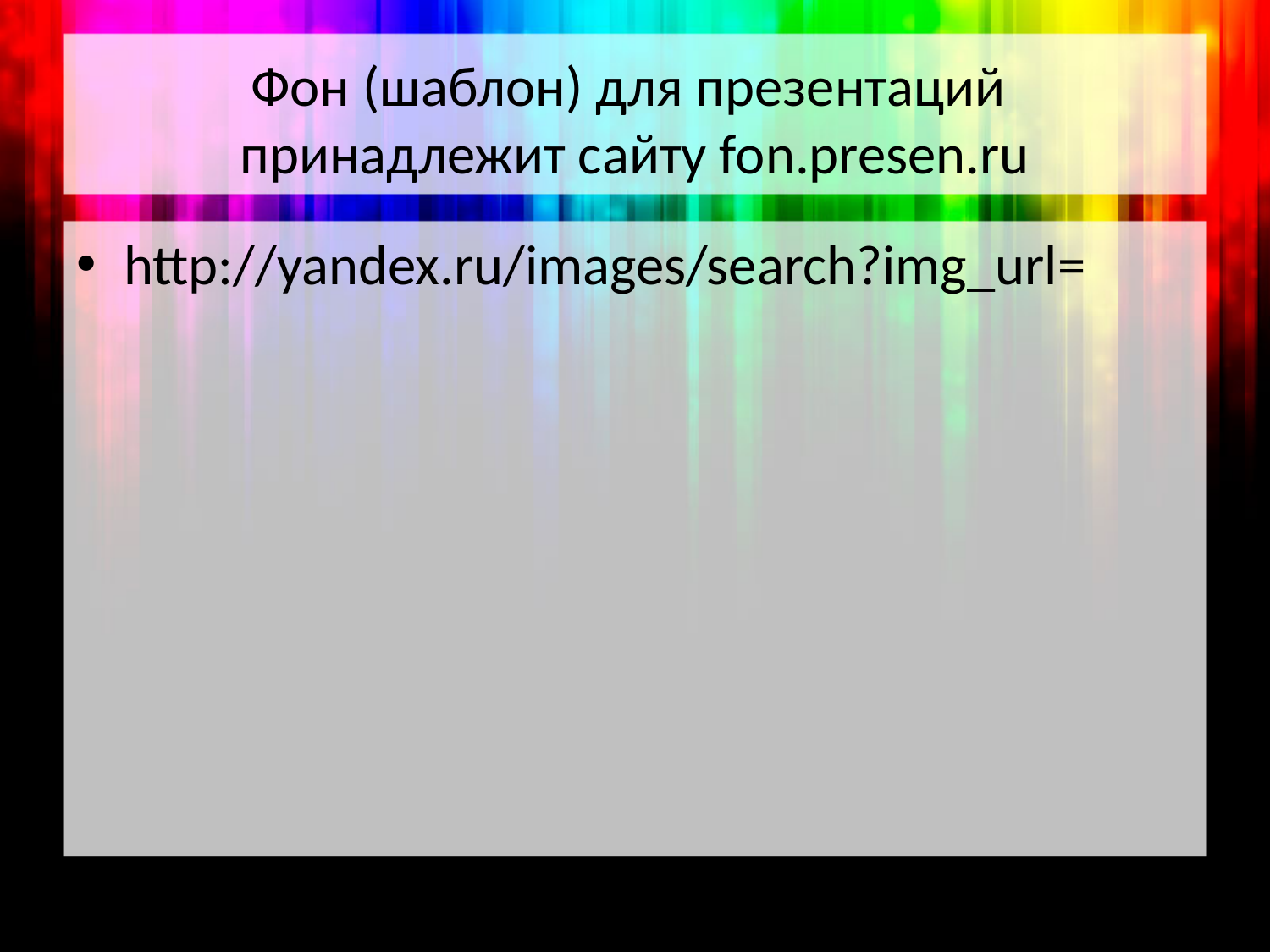

# Фон (шаблон) для презентаций принадлежит сайту fon.presen.ru
http://yandex.ru/images/search?img_url=